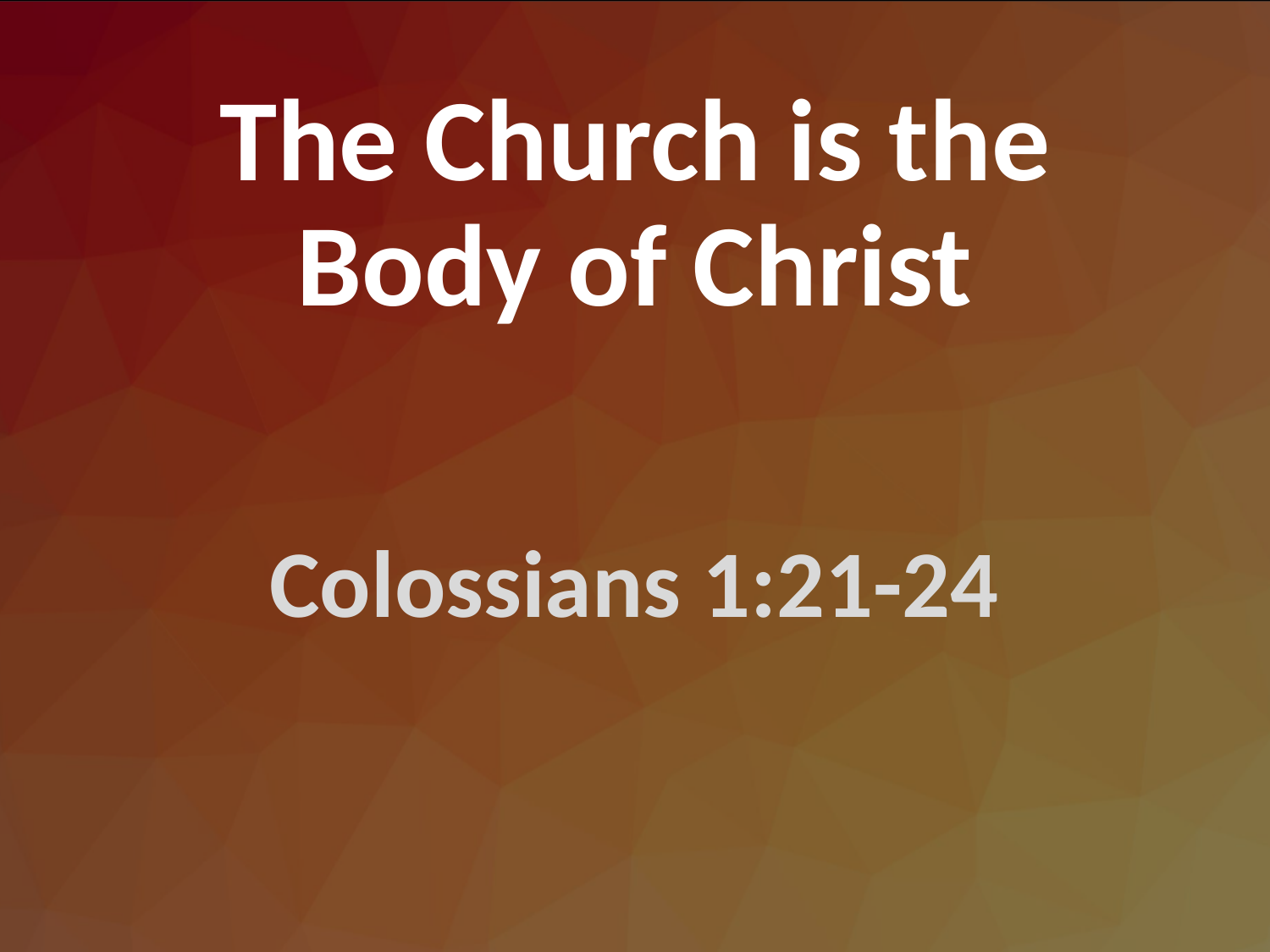

# The Church is the Body of Christ
Colossians 1:21-24